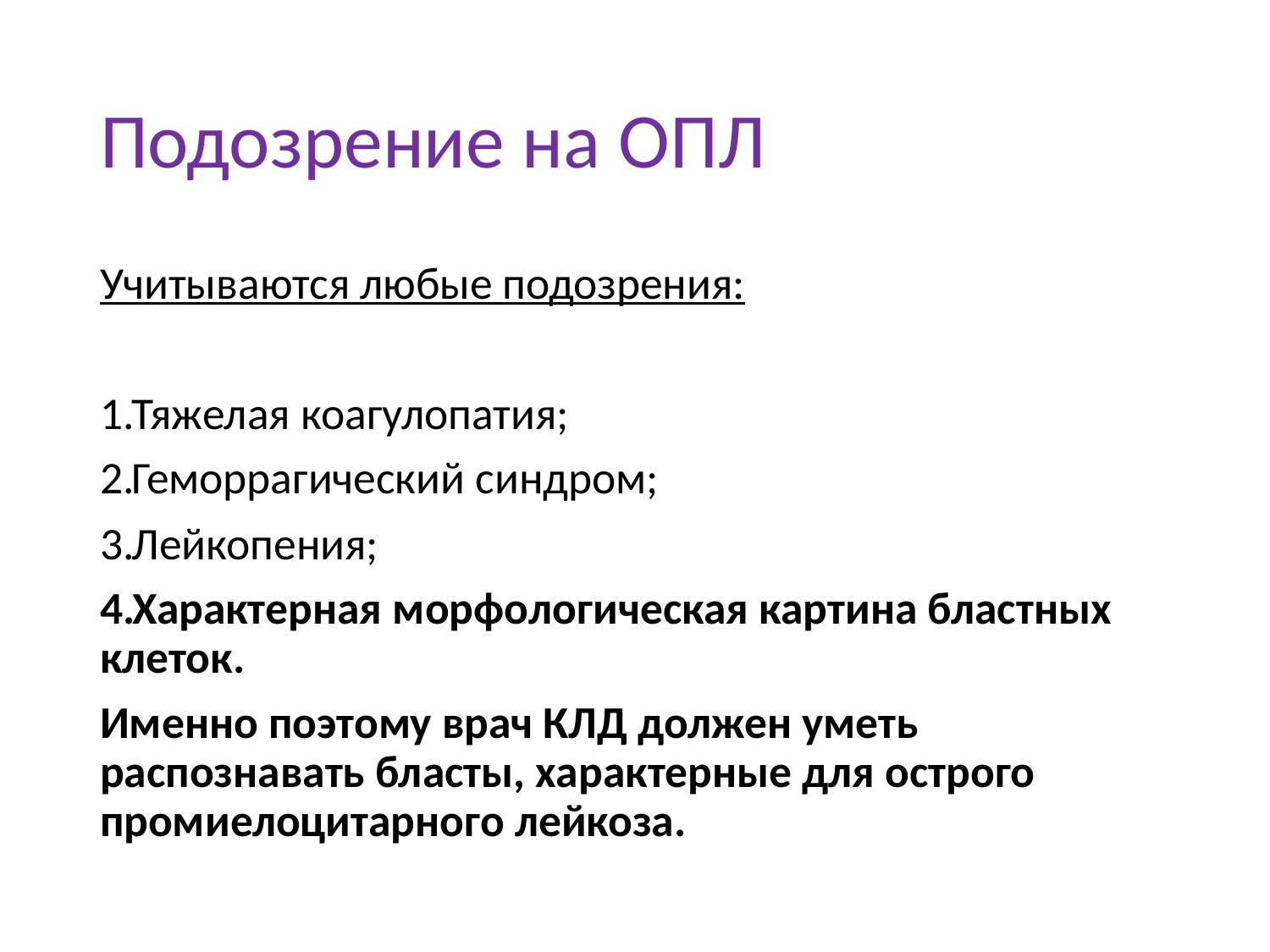

# Подозрение на ОПЛ
Учитываются любые подозрения:

Тяжелая коагулопатия;
Геморрагический синдром;
Лейкопения;
Характерная морфологическая картина бластных клеток.
Именно поэтому врач КЛД должен уметь распознавать бласты, характерные для острого промиелоцитарного лейкоза.